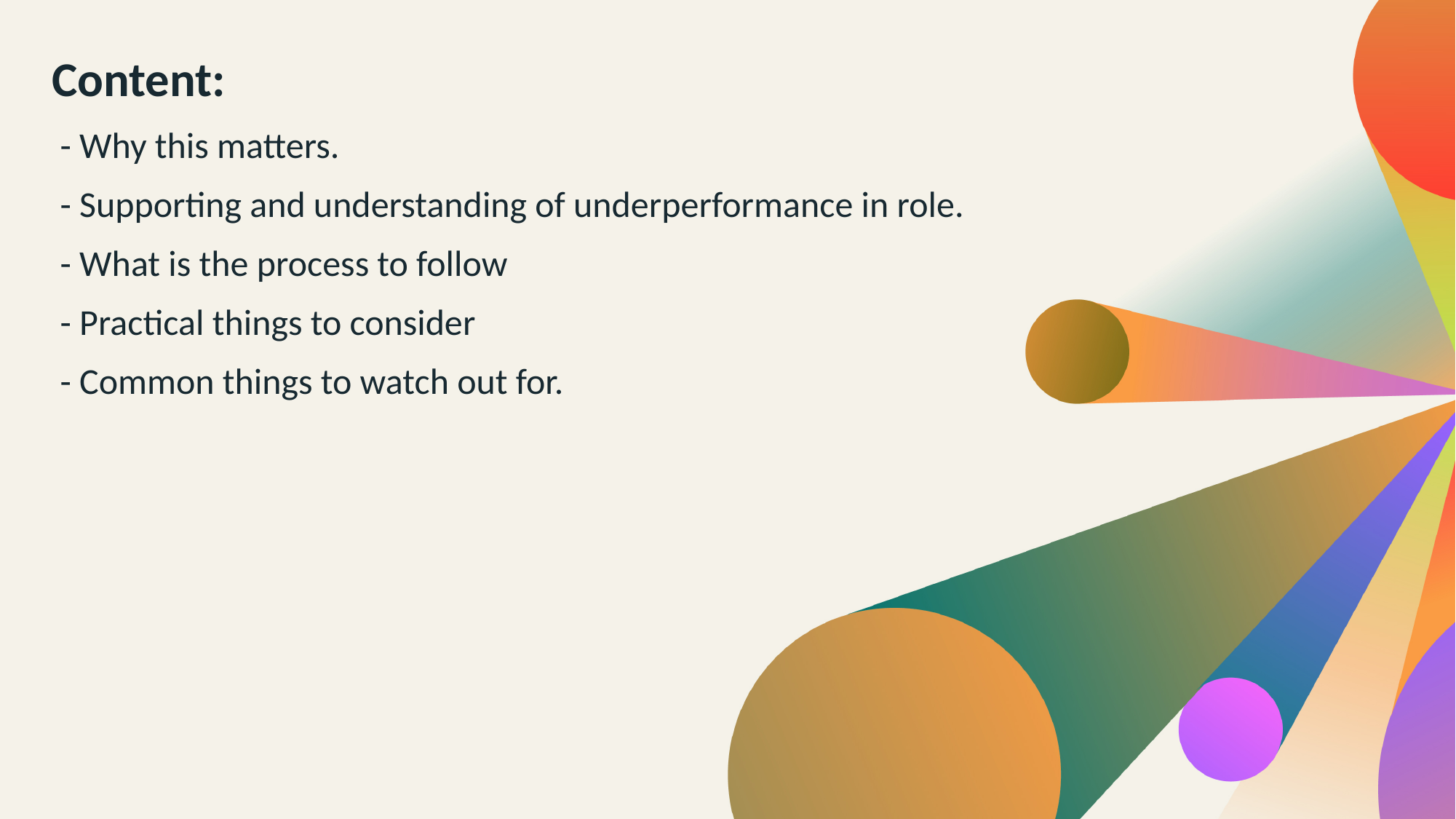

Content:
 - Why this matters.
 - Supporting and understanding of underperformance in role.
 - What is the process to follow
 - Practical things to consider
 - Common things to watch out for.